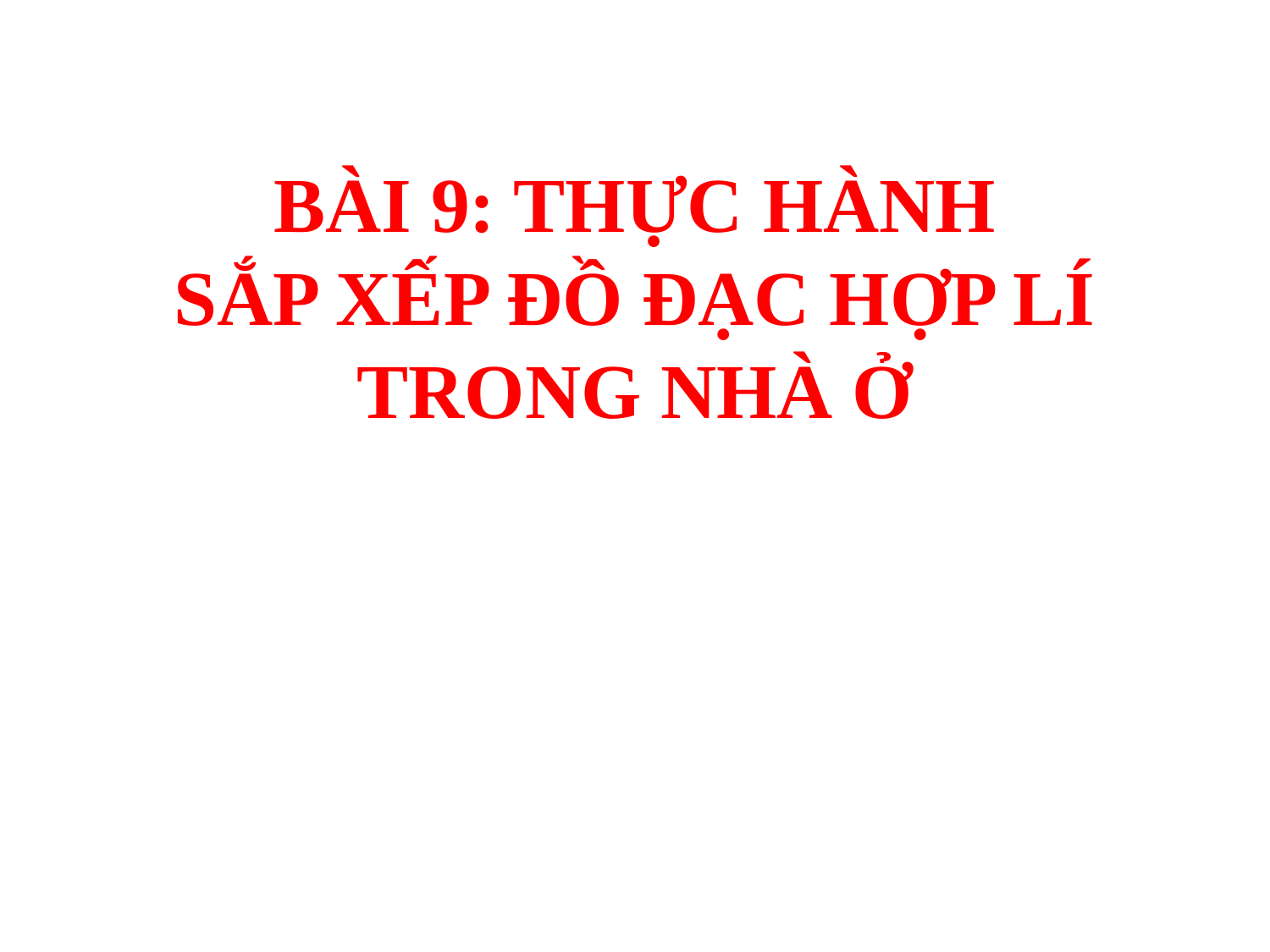

# BÀI 9: THỰC HÀNH SẮP XẾP ĐỒ ĐẠC HỢP LÍ TRONG NHÀ Ở